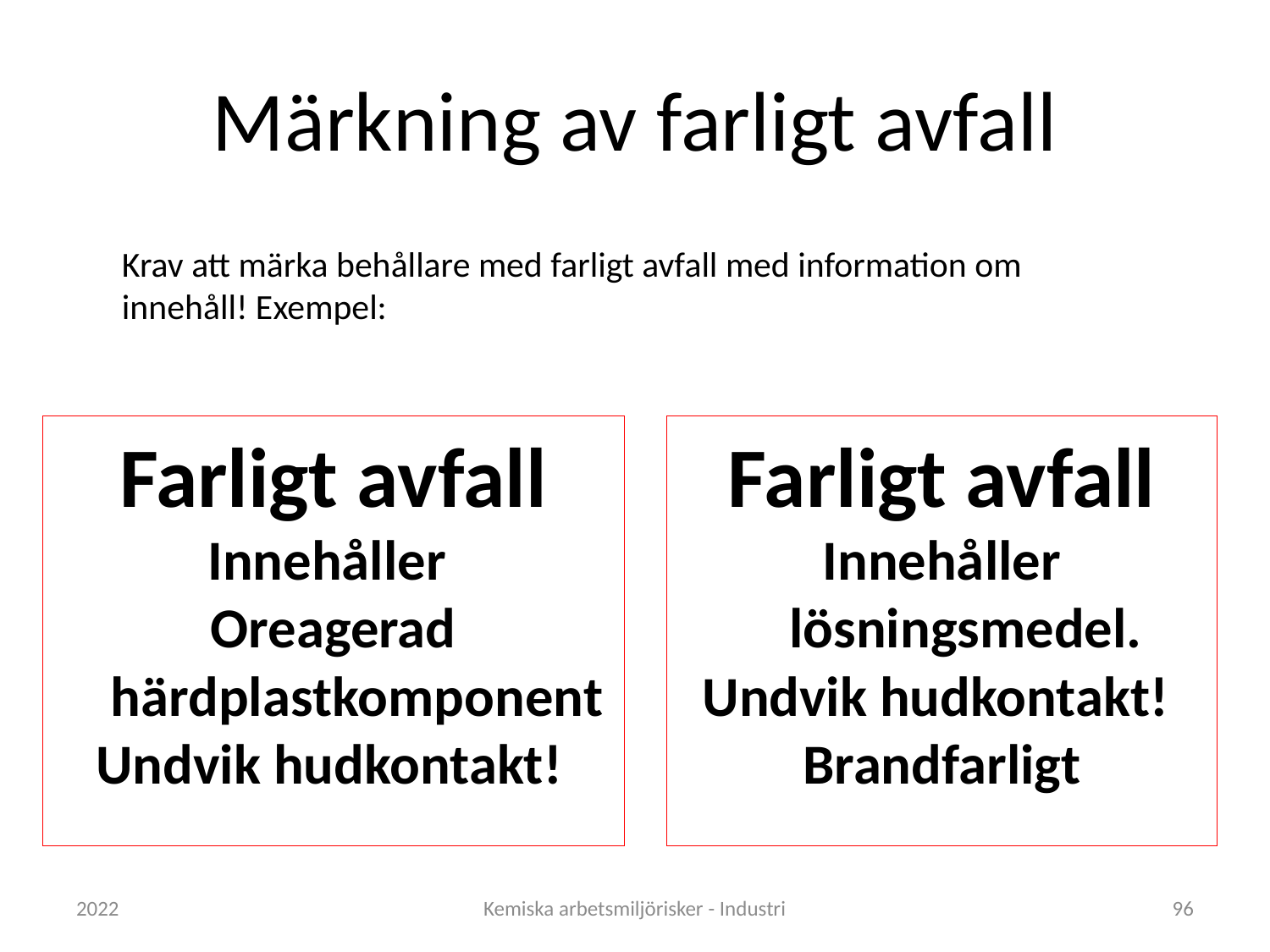

# Märkning av farligt avfall
Krav att märka behållare med farligt avfall med information om innehåll! Exempel:
Farligt avfall
Innehåller
Oreagerad härdplastkomponent
Undvik hudkontakt!

Farligt avfall
Innehåller lösningsmedel.
Undvik hudkontakt!
Brandfarligt

2022
Kemiska arbetsmiljörisker - Industri
96